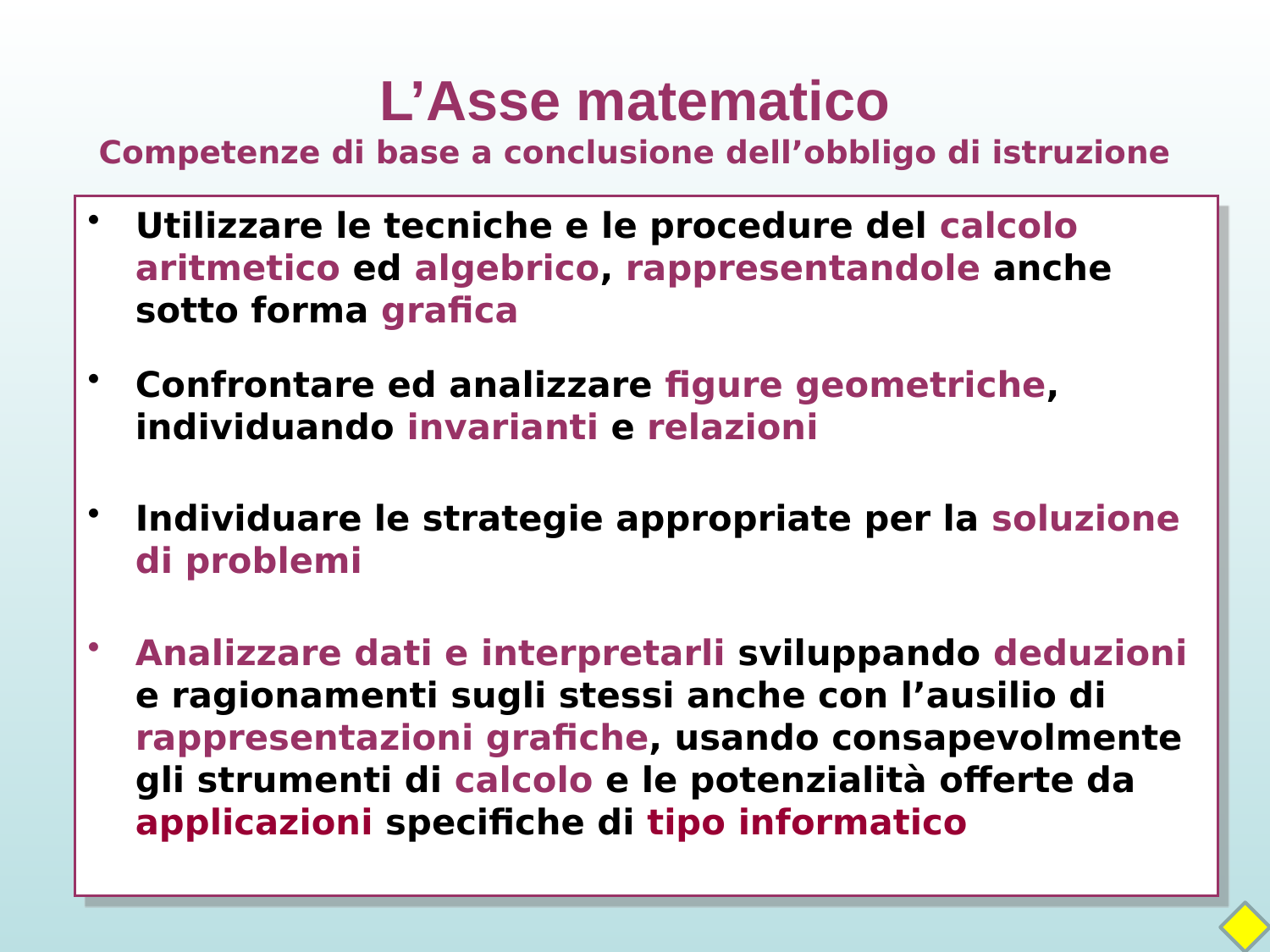

# L’Asse matematico Competenze di base a conclusione dell’obbligo di istruzione
Utilizzare le tecniche e le procedure del calcolo aritmetico ed algebrico, rappresentandole anche sotto forma grafica
Confrontare ed analizzare figure geometriche, individuando invarianti e relazioni
Individuare le strategie appropriate per la soluzione di problemi
Analizzare dati e interpretarli sviluppando deduzioni e ragionamenti sugli stessi anche con l’ausilio di rappresentazioni grafiche, usando consapevolmente gli strumenti di calcolo e le potenzialità offerte da applicazioni specifiche di tipo informatico